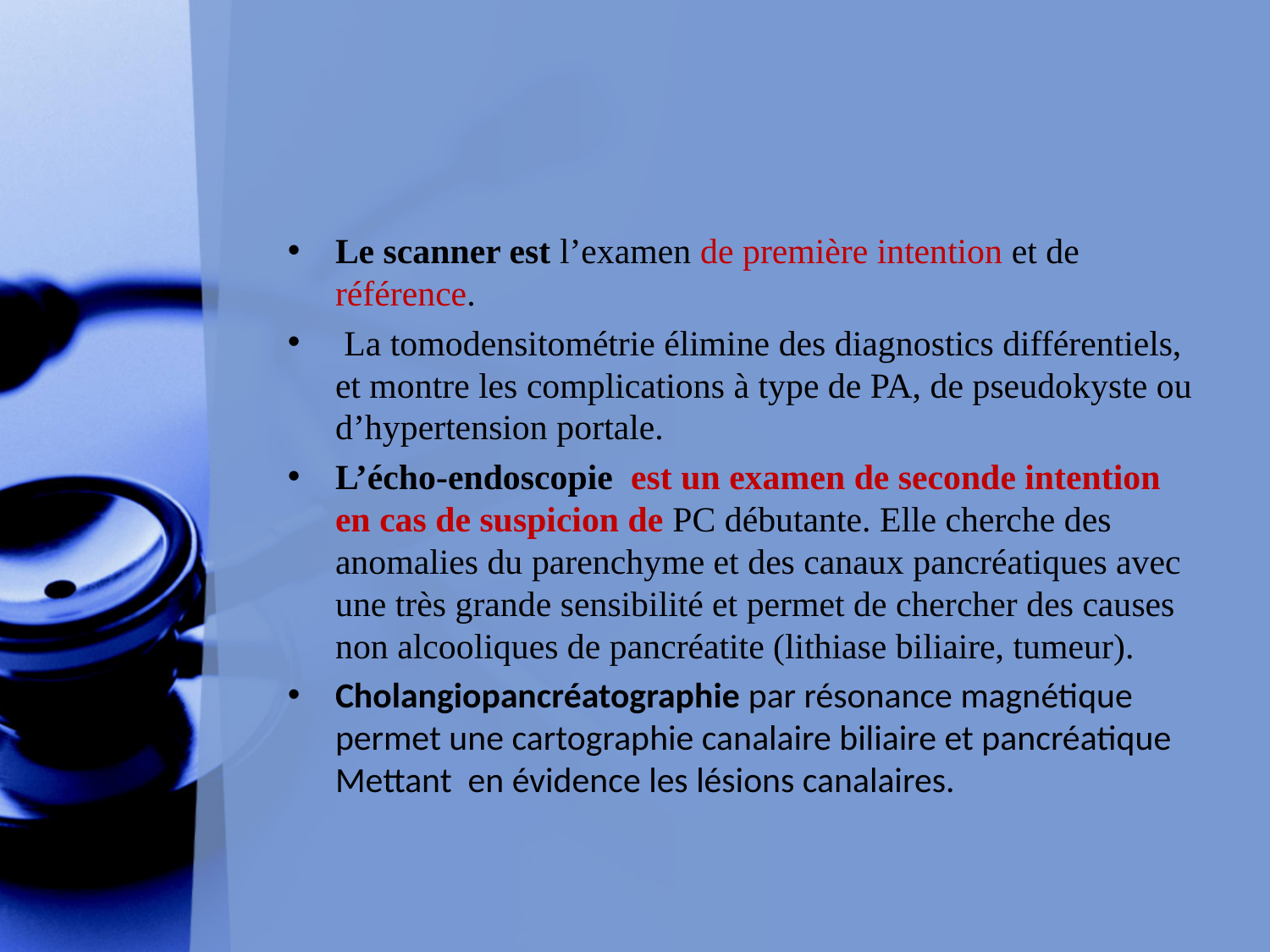

#
Le scanner est l’examen de première intention et de référence.
 La tomodensitométrie élimine des diagnostics différentiels, et montre les complications à type de PA, de pseudokyste ou d’hypertension portale.
L’écho-endoscopie  est un examen de seconde intention en cas de suspicion de PC débutante. Elle cherche des anomalies du parenchyme et des canaux pancréatiques avec une très grande sensibilité et permet de chercher des causes non alcooliques de pancréatite (lithiase biliaire, tumeur).
Cholangiopancréatographie par résonance magnétique permet une cartographie canalaire biliaire et pancréatique Mettant  en évidence les lésions canalaires.